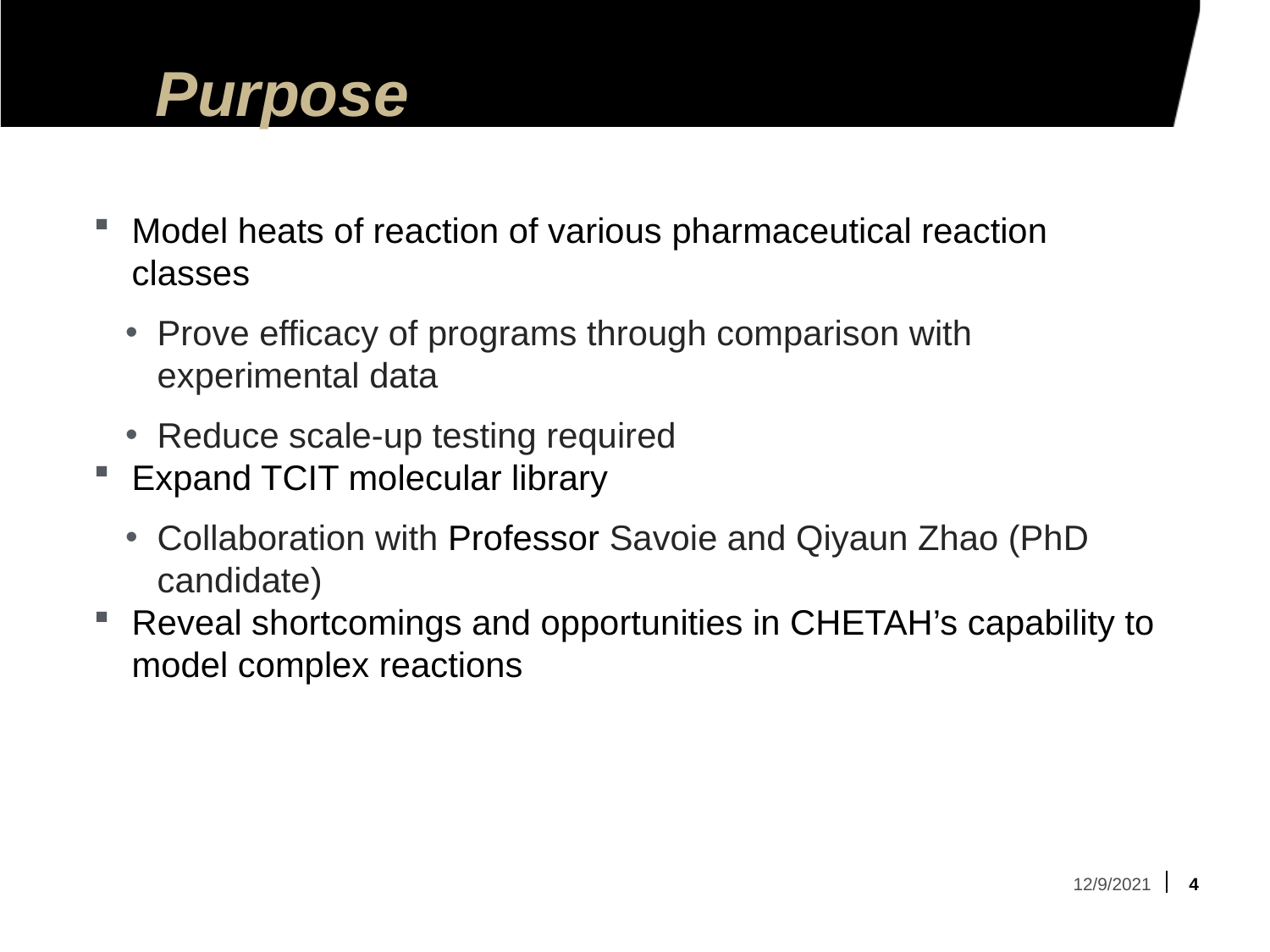

# Purpose
Model heats of reaction of various pharmaceutical reaction classes
Prove efficacy of programs through comparison with experimental data
Reduce scale-up testing required
Expand TCIT molecular library
Collaboration with Professor Savoie and Qiyaun Zhao (PhD candidate)
Reveal shortcomings and opportunities in CHETAH’s capability to model complex reactions
4
12/9/2021